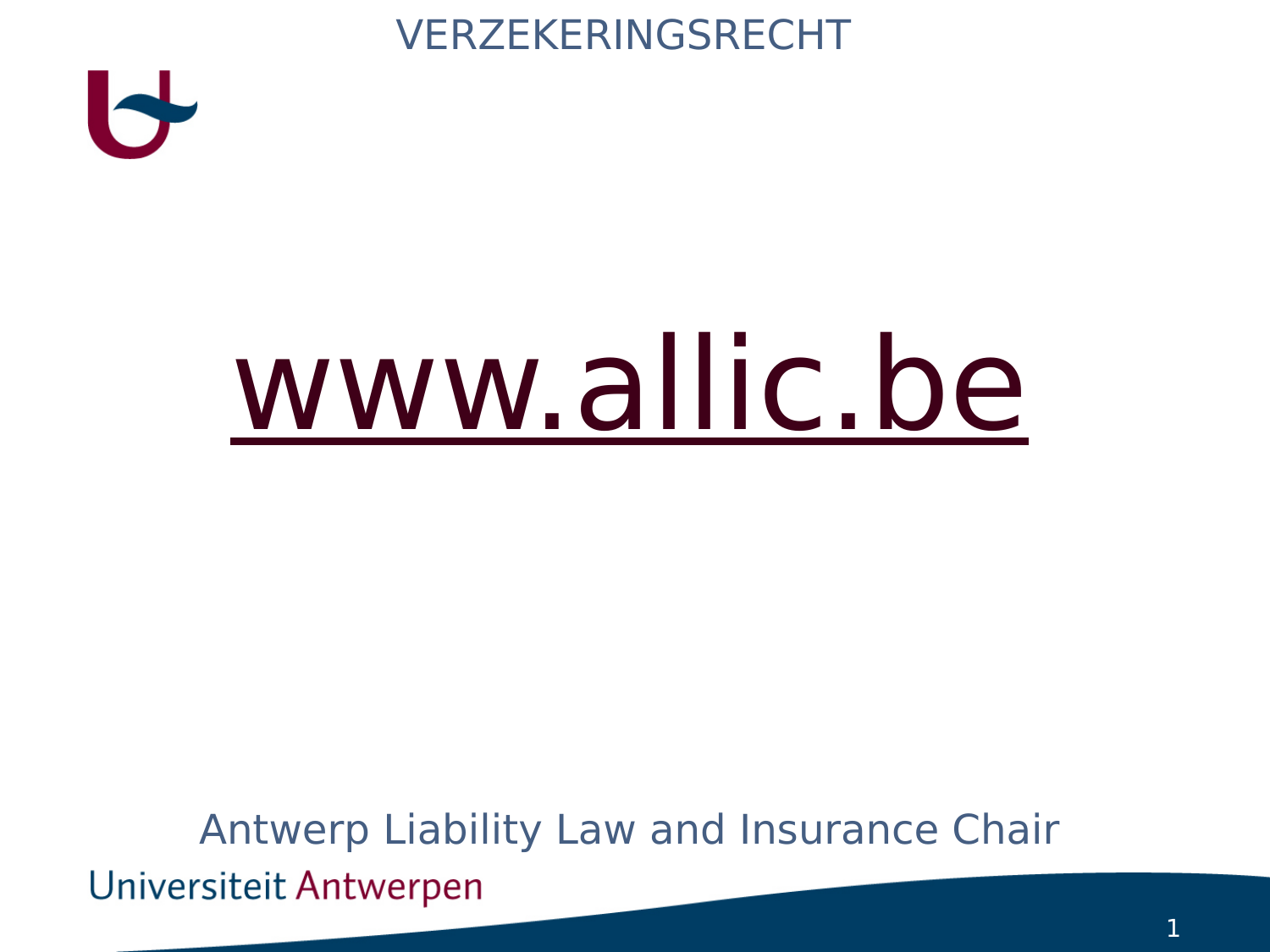

LEERSTOEL AANSPRAKELIJKHEIDS- EN VERZEKERINGSRECHT

www.allic.be

Antwerp Liability Law and Insurance Chair